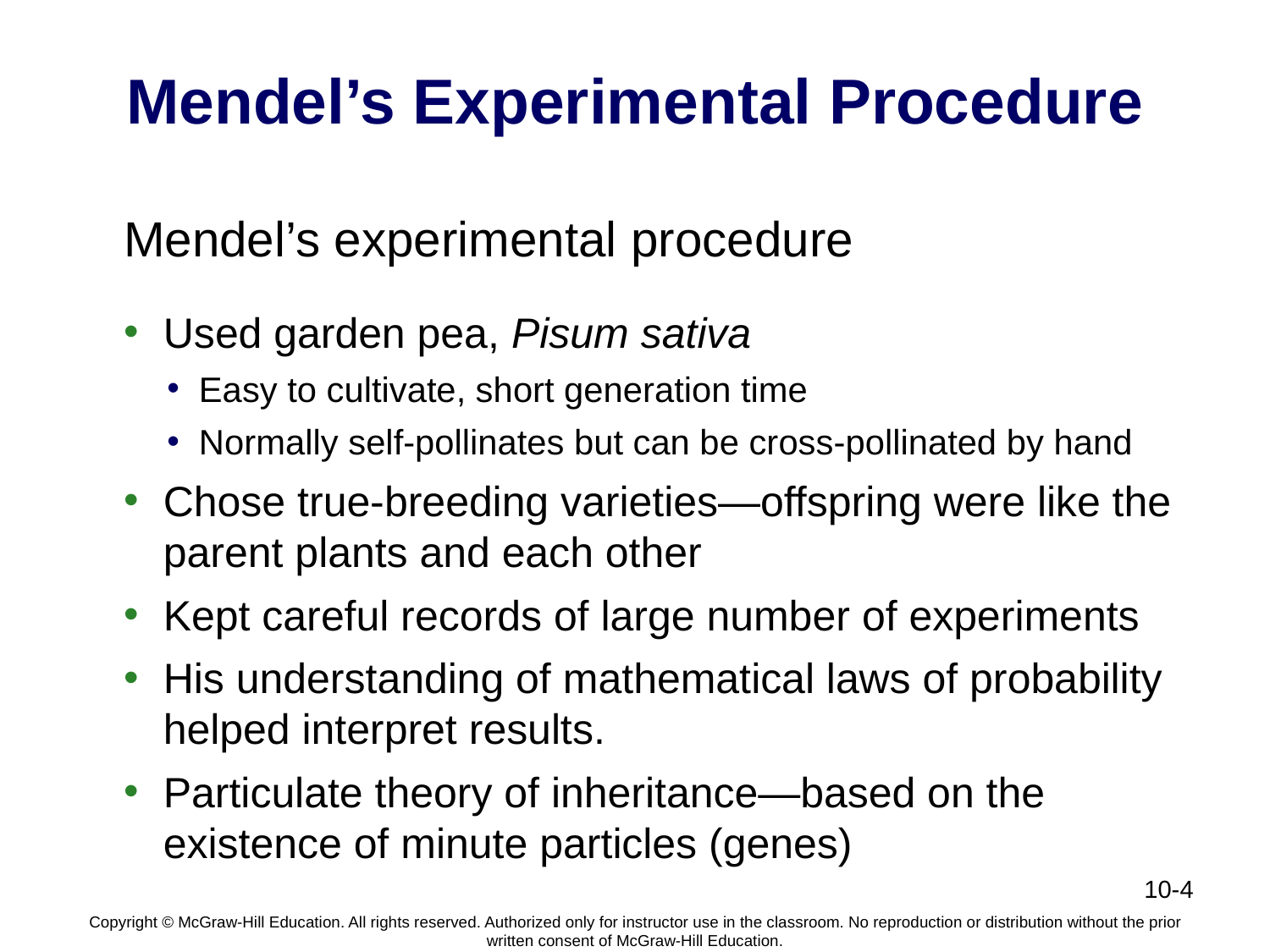

# Mendel’s Experimental Procedure
Mendel’s experimental procedure
Used garden pea, Pisum sativa
Easy to cultivate, short generation time
Normally self-pollinates but can be cross-pollinated by hand
Chose true-breeding varieties—offspring were like the parent plants and each other
Kept careful records of large number of experiments
His understanding of mathematical laws of probability helped interpret results.
Particulate theory of inheritance—based on the existence of minute particles (genes)